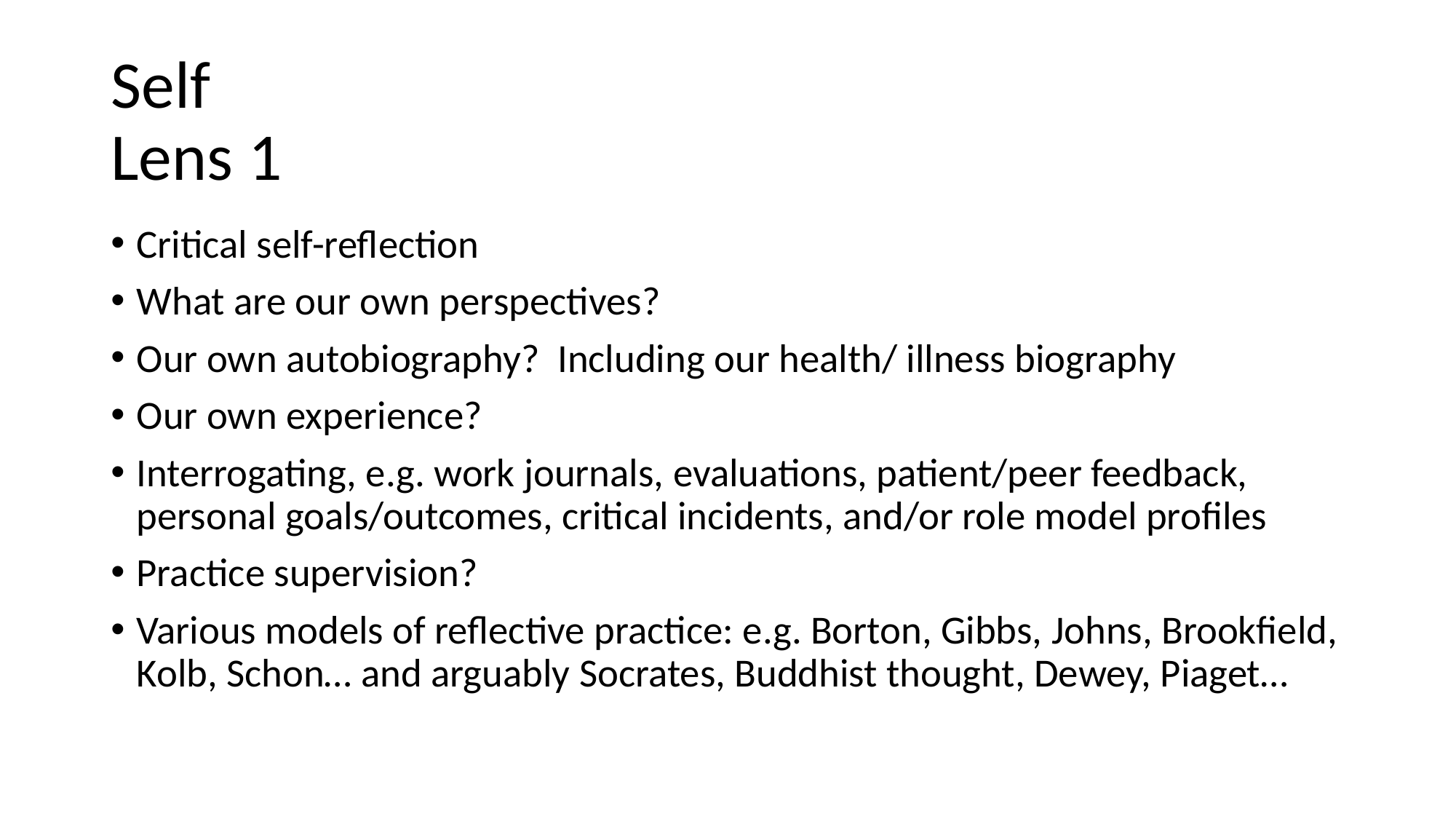

# Self Lens 1
Critical self-reflection
What are our own perspectives?
Our own autobiography?  Including our health/ illness biography
Our own experience?
Interrogating, e.g. work journals, evaluations, patient/peer feedback, personal goals/outcomes, critical incidents, and/or role model profiles
Practice supervision?
Various models of reflective practice: e.g. Borton, Gibbs, Johns, Brookfield, Kolb, Schon… and arguably Socrates, Buddhist thought, Dewey, Piaget…